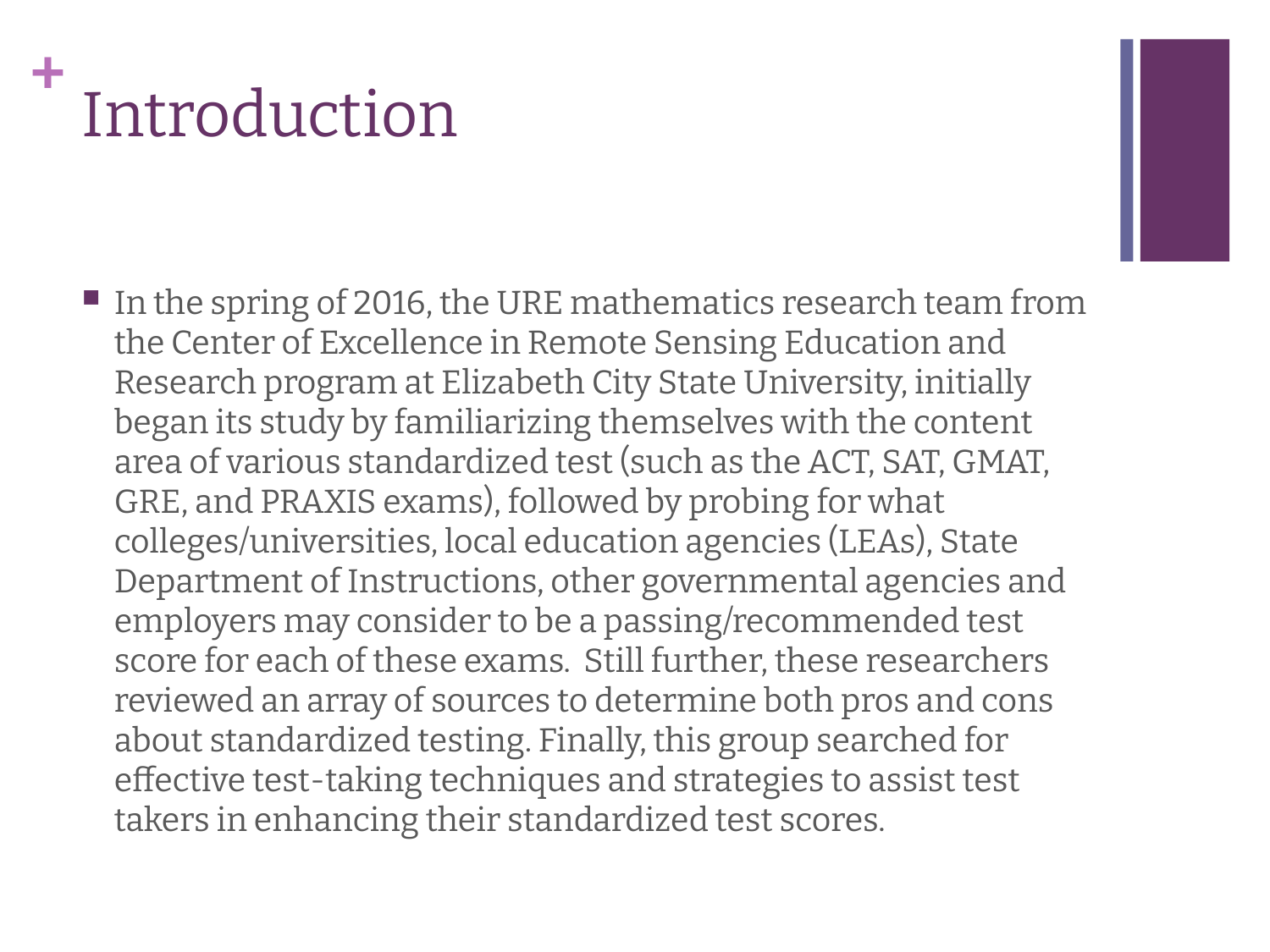

# Introduction
In the spring of 2016, the URE mathematics research team from the Center of Excellence in Remote Sensing Education and Research program at Elizabeth City State University, initially began its study by familiarizing themselves with the content area of various standardized test (such as the ACT, SAT, GMAT, GRE, and PRAXIS exams), followed by probing for what colleges/universities, local education agencies (LEAs), State Department of Instructions, other governmental agencies and employers may consider to be a passing/recommended test score for each of these exams.  Still further, these researchers reviewed an array of sources to determine both pros and cons about standardized testing. Finally, this group searched for effective test-taking techniques and strategies to assist test takers in enhancing their standardized test scores.